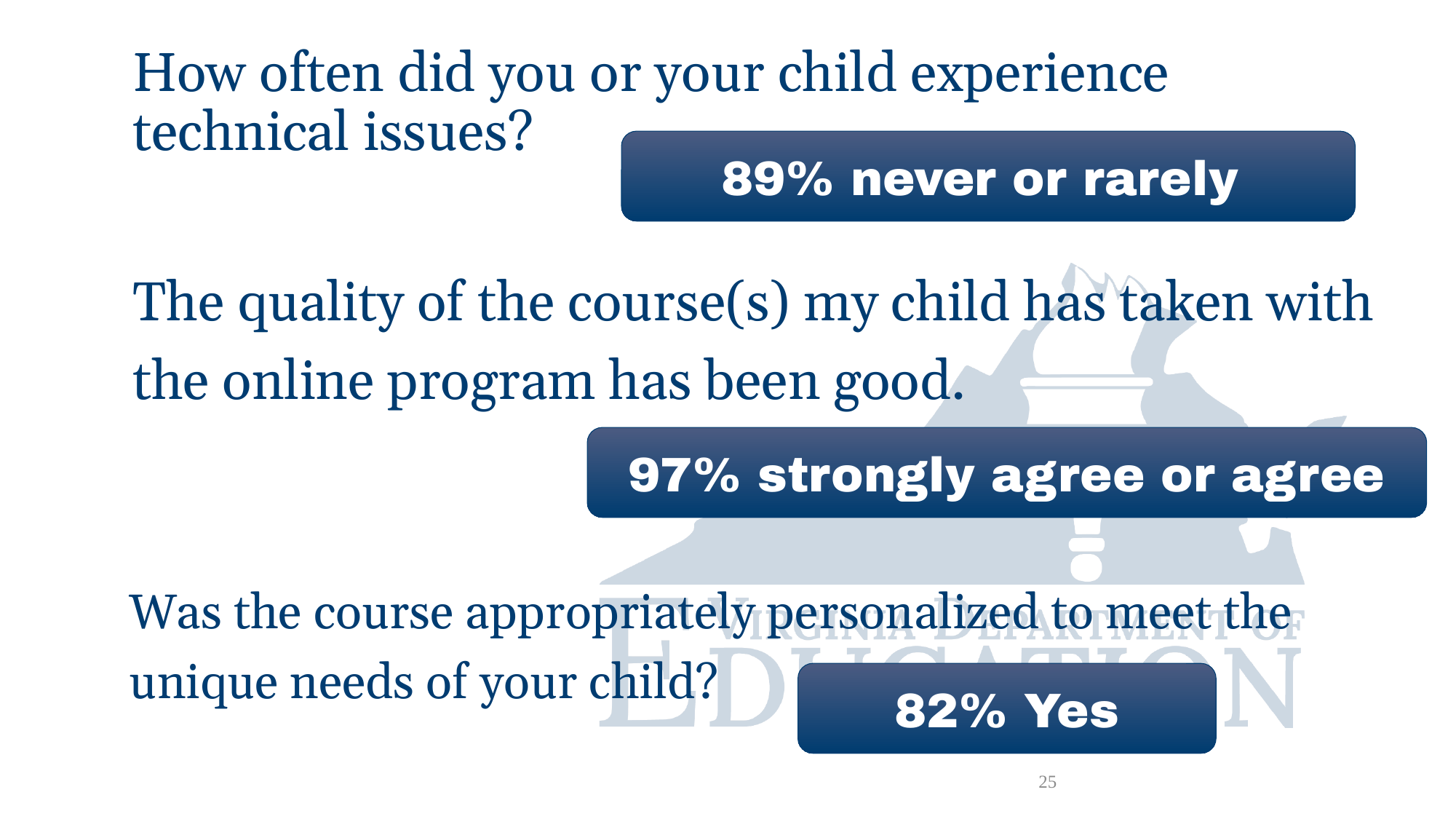

How often did you or your child experience technical issues?
89% never or rarely
# stats
The quality of the course(s) my child has taken with the online program has been good.
97% strongly agree or agree
Was the course appropriately personalized to meet the unique needs of your child?
82% Yes
25